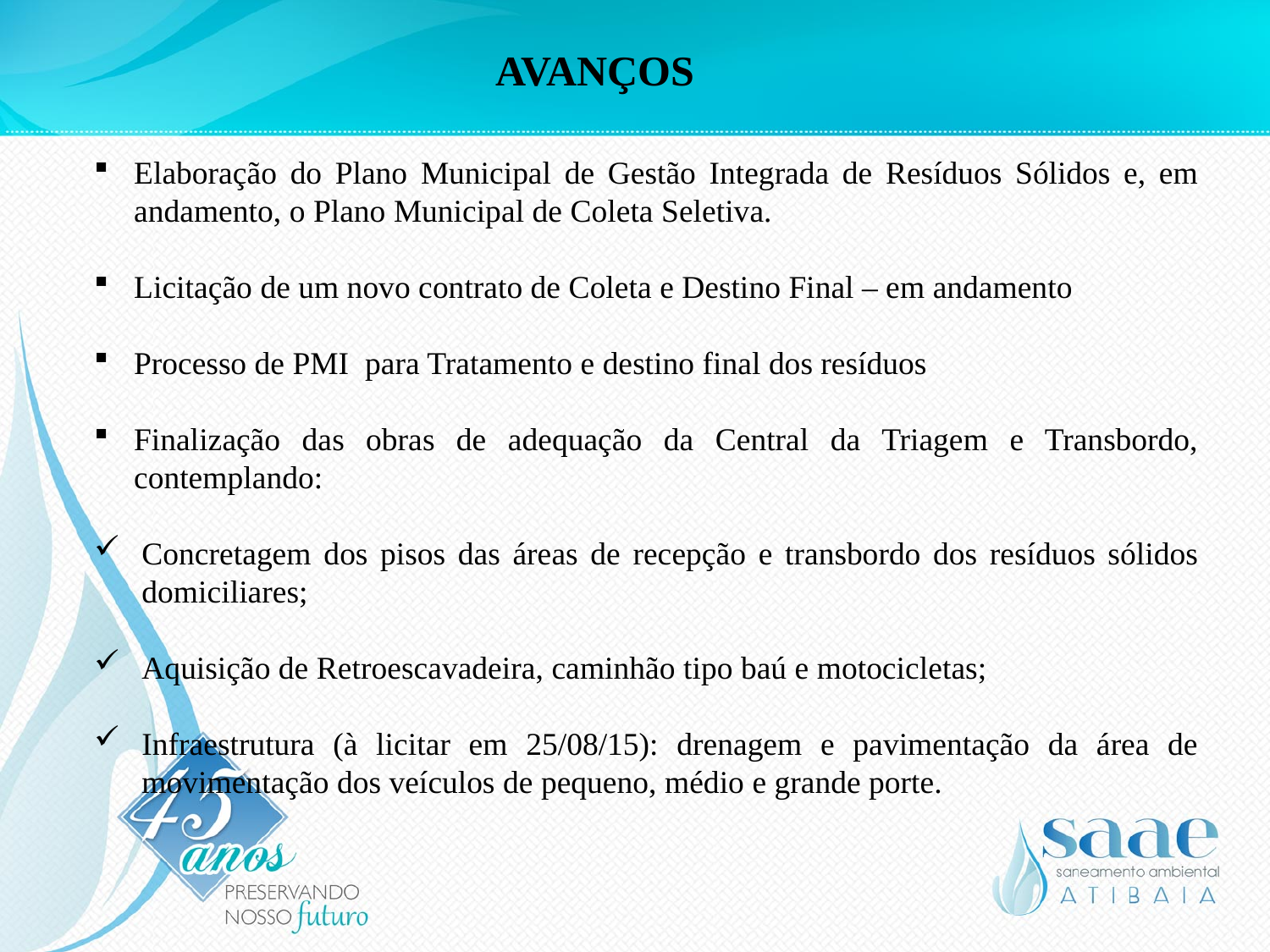

AVANÇOS
Elaboração do Plano Municipal de Gestão Integrada de Resíduos Sólidos e, em andamento, o Plano Municipal de Coleta Seletiva.

Licitação de um novo contrato de Coleta e Destino Final – em andamento

Processo de PMI  para Tratamento e destino final dos resíduos

Finalização das obras de adequação da Central da Triagem e Transbordo, contemplando:

Concretagem dos pisos das áreas de recepção e transbordo dos resíduos sólidos domiciliares;

Aquisição de Retroescavadeira, caminhão tipo baú e motocicletas;

Infraestrutura (à licitar em 25/08/15): drenagem e pavimentação da área de movimentação dos veículos de pequeno, médio e grande porte.